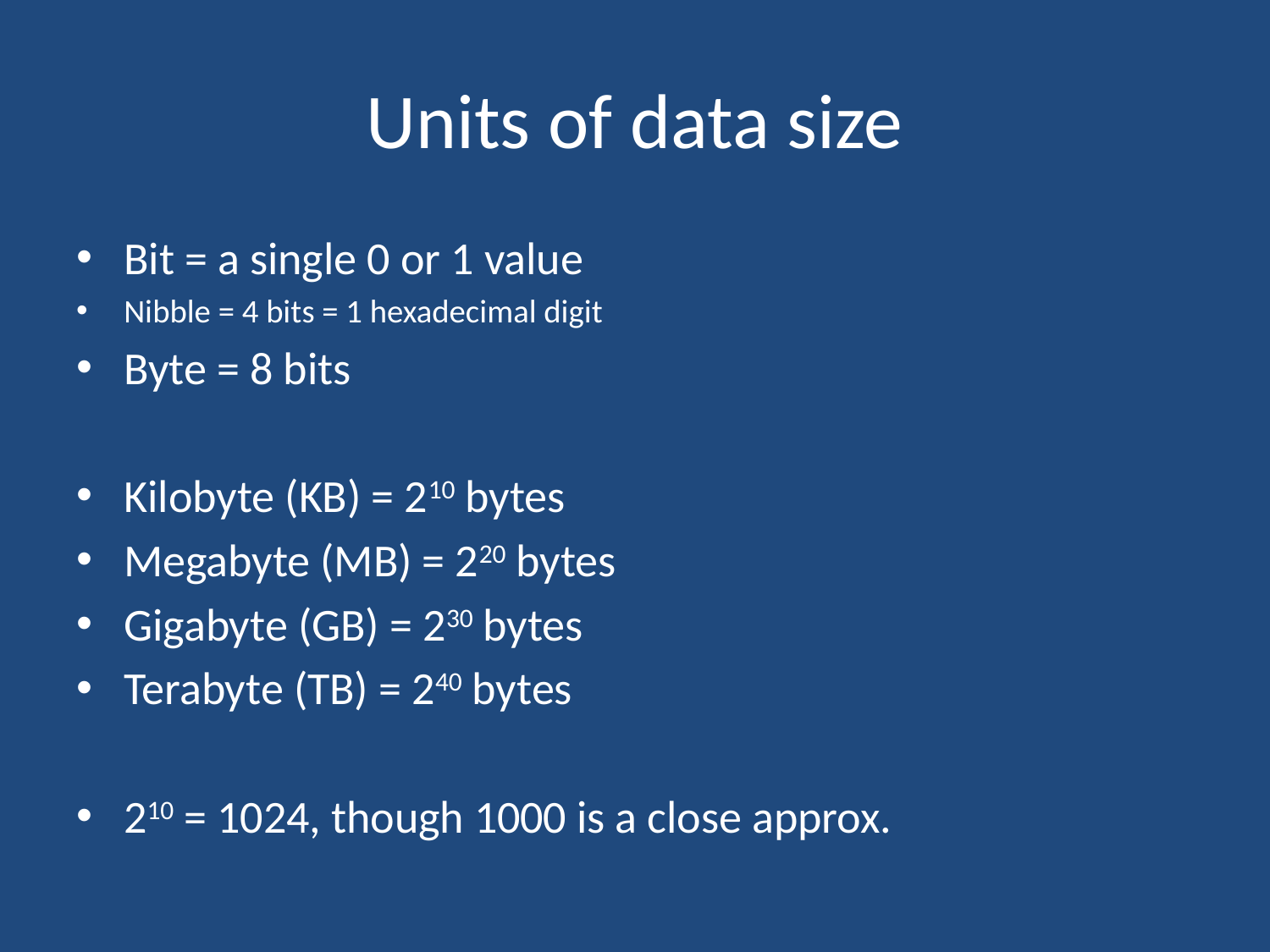

# Units of data size
Bit = a single 0 or 1 value
Nibble = 4 bits = 1 hexadecimal digit
Byte = 8 bits

Kilobyte (KB) = 210 bytes
Megabyte (MB) = 220 bytes
Gigabyte (GB) = 230 bytes
Terabyte (TB) = 240 bytes

210 = 1024, though 1000 is a close approx.